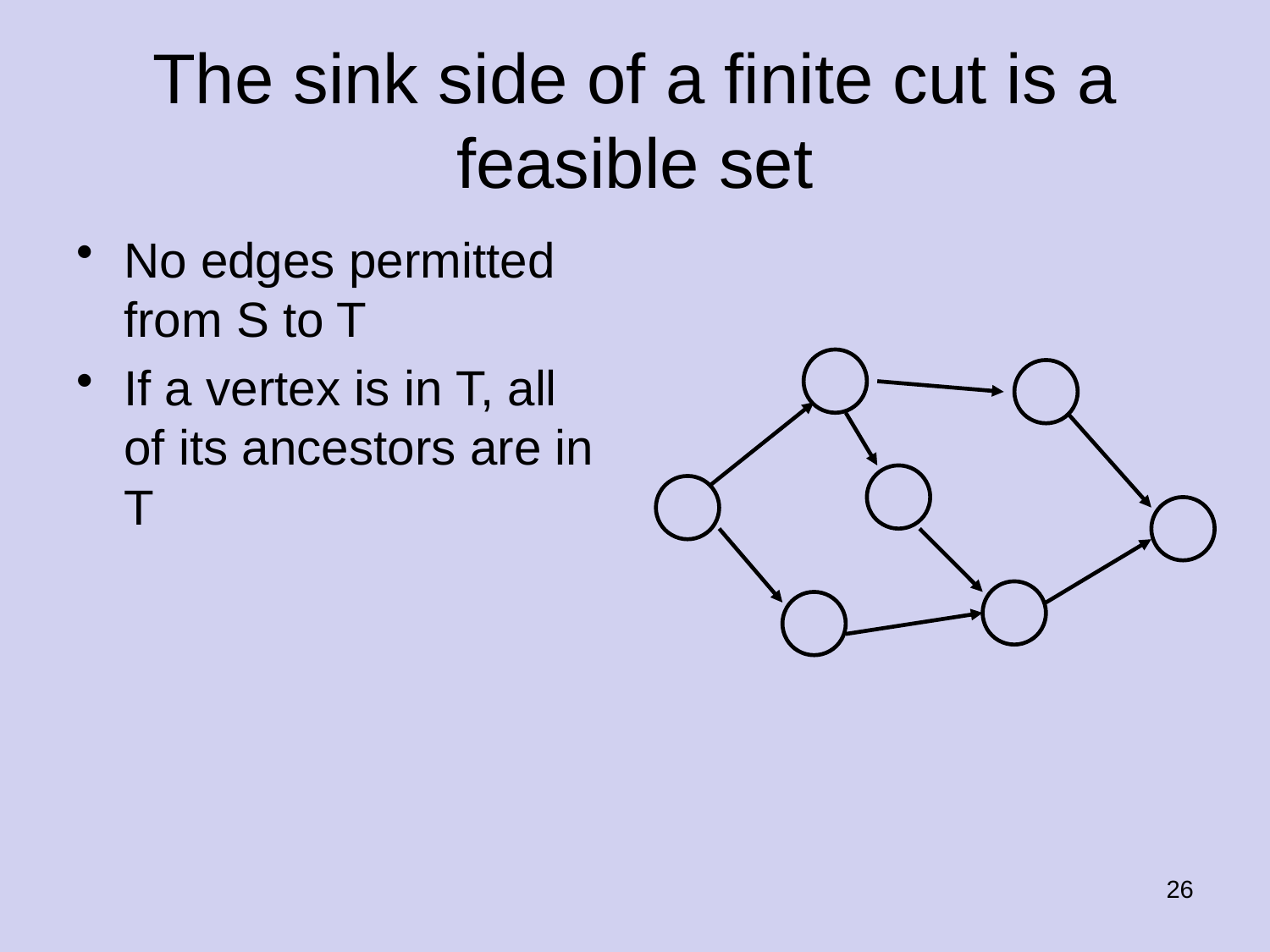

# The sink side of a finite cut is a feasible set
No edges permitted from S to T
If a vertex is in T, all of its ancestors are in T

26